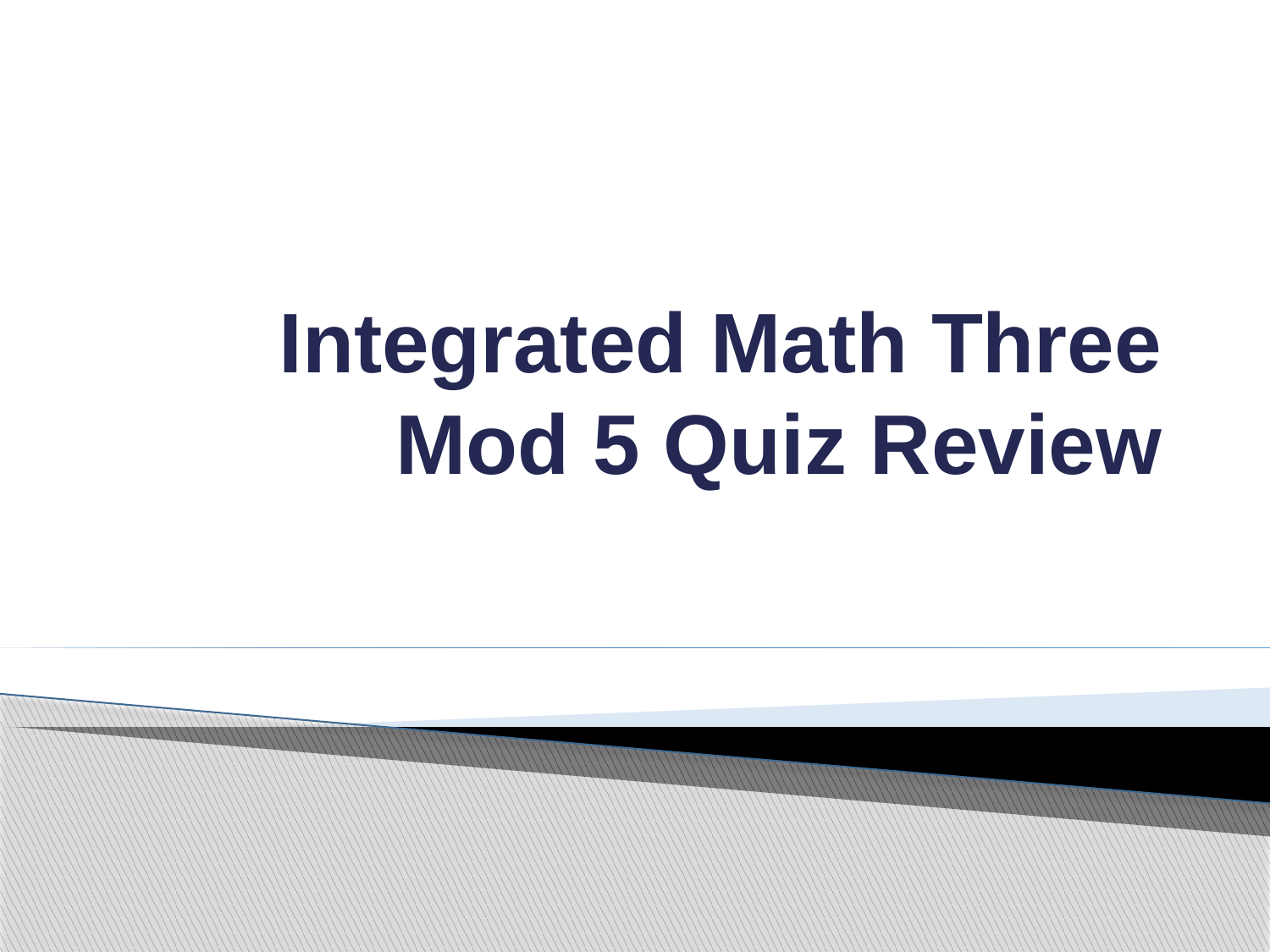

# Integrated Math Three Mod 5 Quiz Review